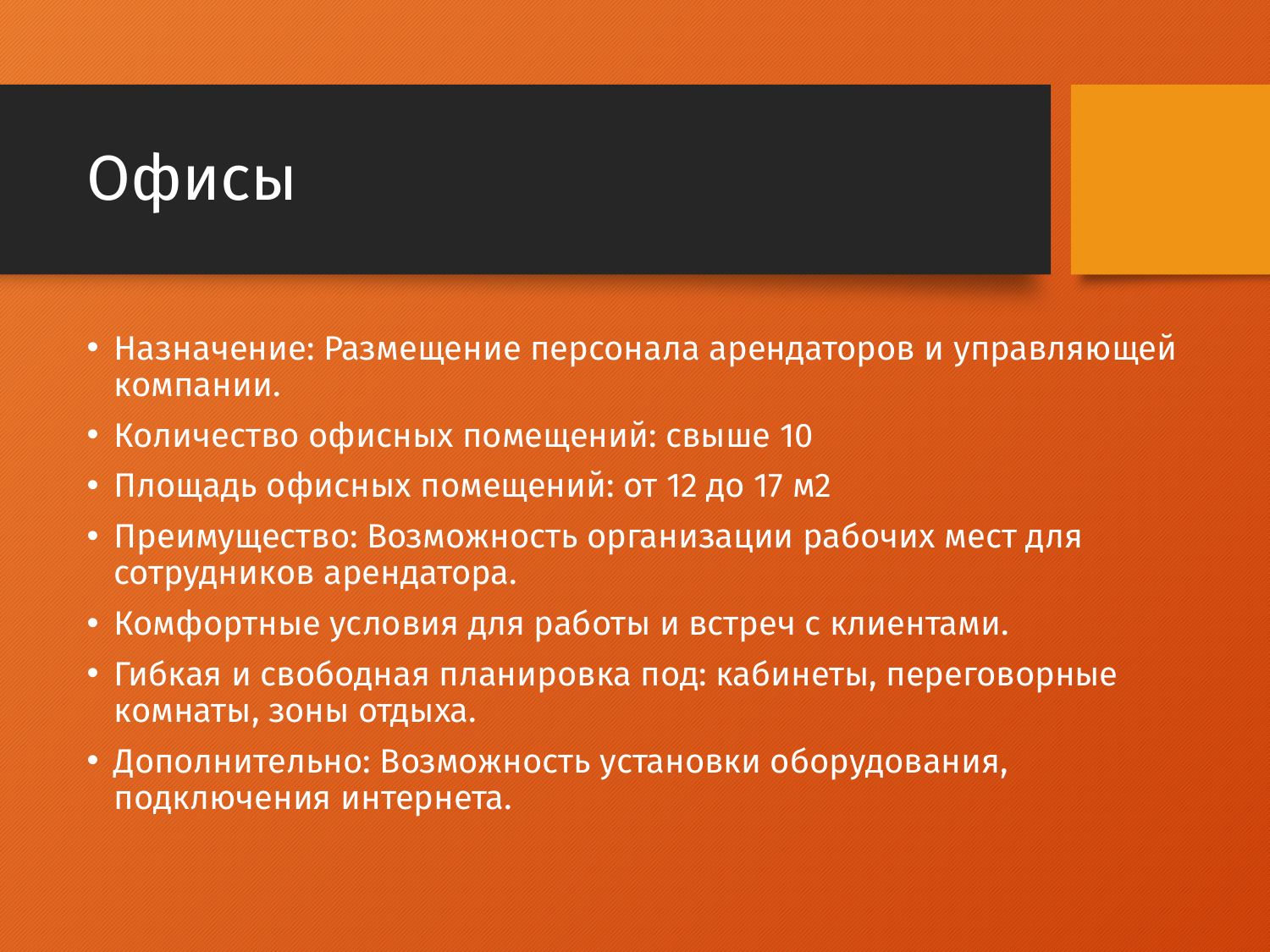

# Офисы
Назначение: Размещение персонала арендаторов и управляющей компании.
Количество офисных помещений: свыше 10
Площадь офисных помещений: от 12 до 17 м2
Преимущество: Возможность организации рабочих мест для сотрудников арендатора.
Комфортные условия для работы и встреч с клиентами.
Гибкая и свободная планировка под: кабинеты, переговорные комнаты, зоны отдыха.
Дополнительно: Возможность установки оборудования, подключения интернета.